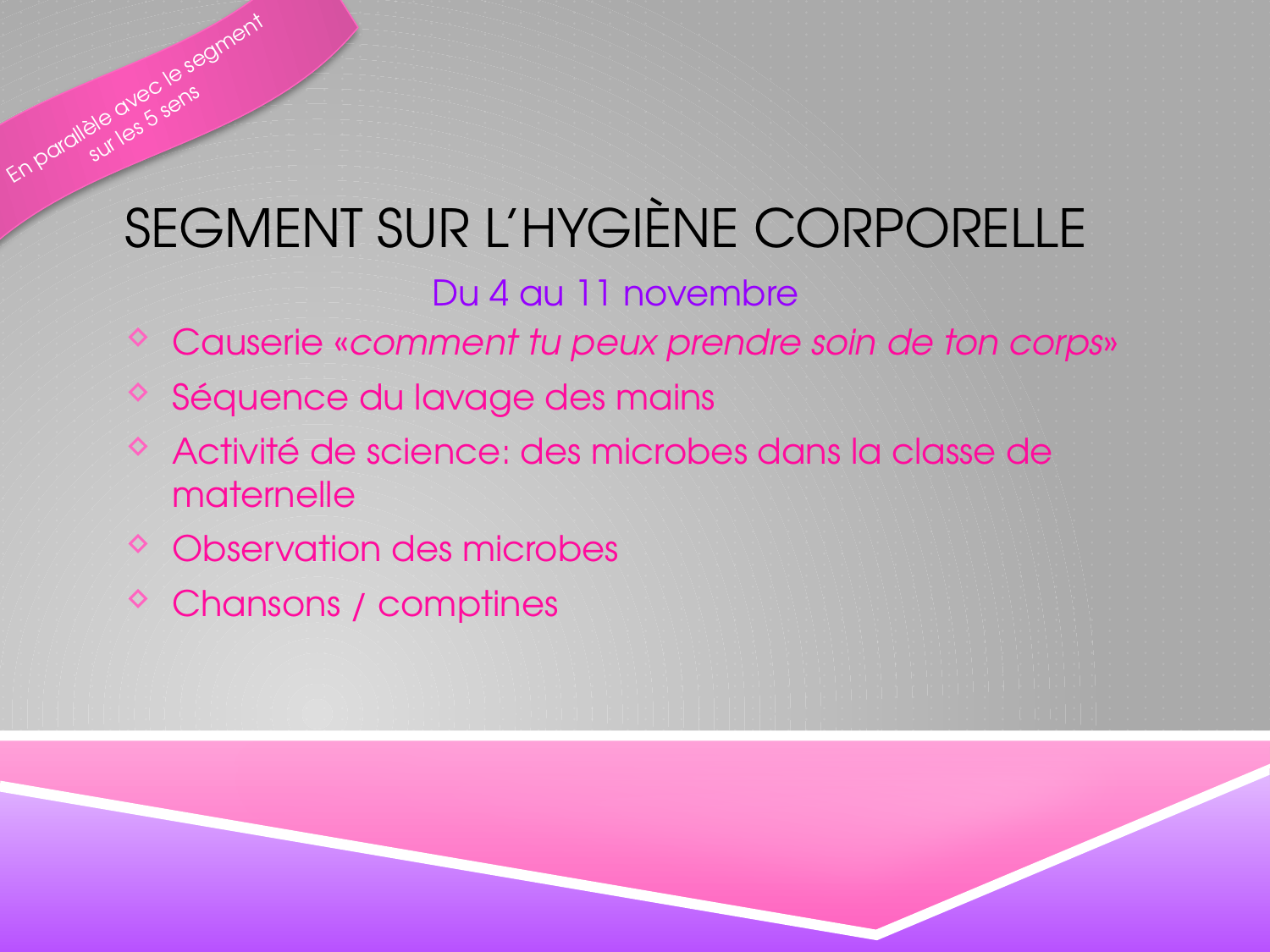

En parallèle avec le segment
 sur les 5 sens
# Segment sur l’hygiène corporelle
Du 4 au 11 novembre
Causerie «comment tu peux prendre soin de ton corps»
Séquence du lavage des mains
Activité de science: des microbes dans la classe de maternelle
Observation des microbes
Chansons / comptines